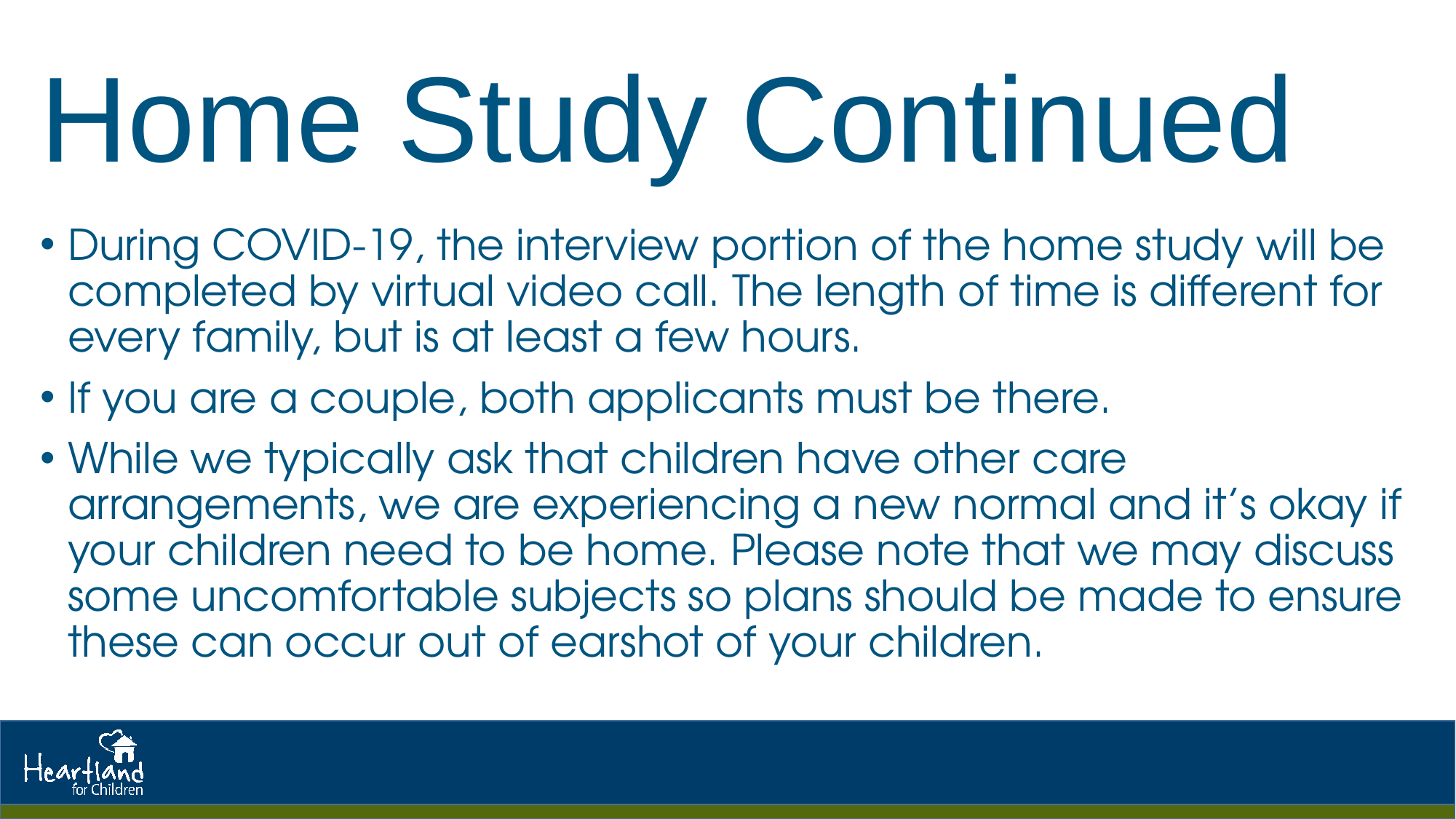

# Home Study Continued
During COVID-19, the interview portion of the home study will be completed by virtual video call. The length of time is different for every family, but is at least a few hours.
If you are a couple, both applicants must be there.
While we typically ask that children have other care arrangements, we are experiencing a new normal and it’s okay if your children need to be home. Please note that we may discuss some uncomfortable subjects so plans should be made to ensure these can occur out of earshot of your children.